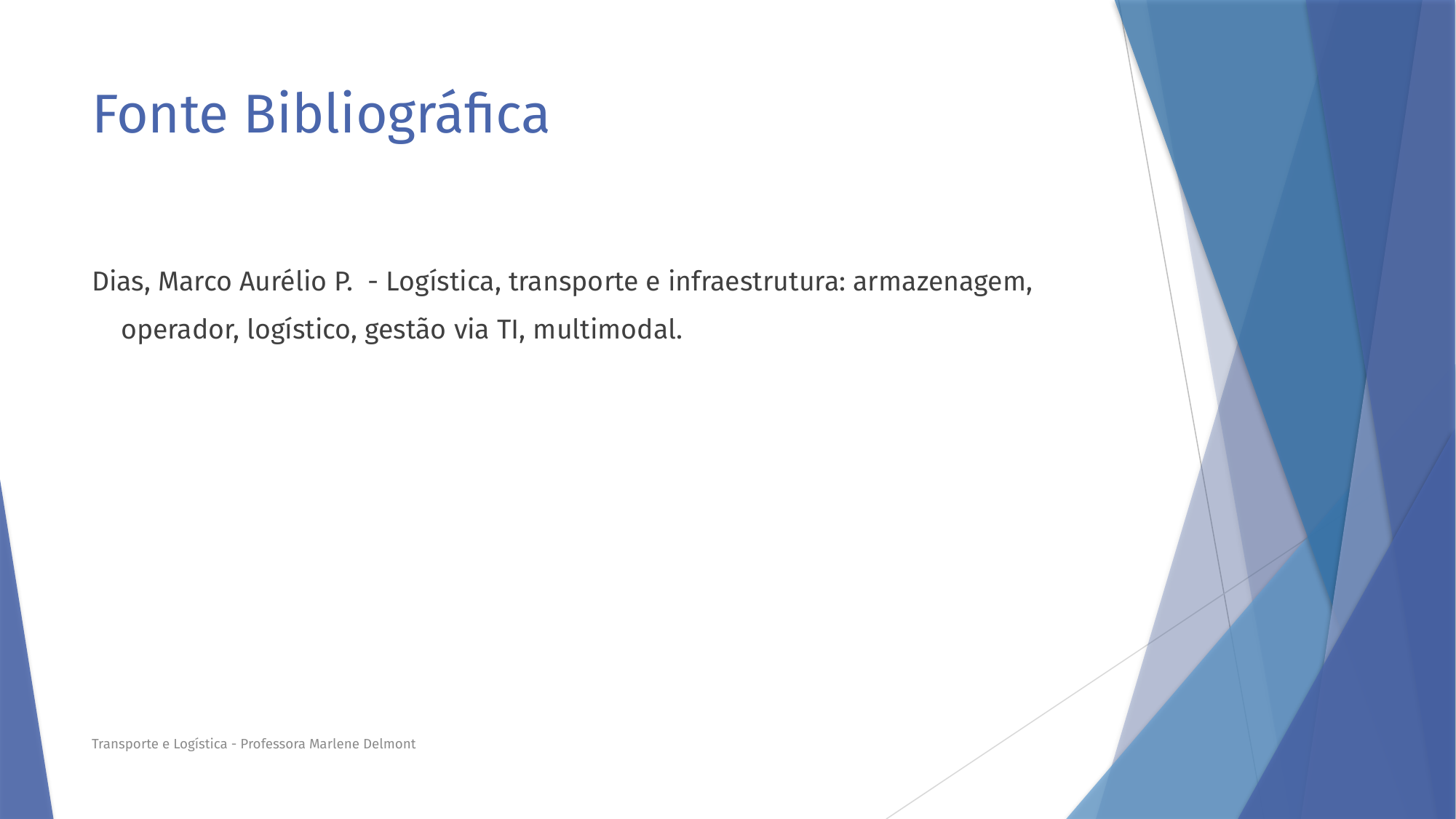

# Fonte Bibliográfica
Dias, Marco Aurélio P.  - Logística, transporte e infraestrutura: armazenagem,
    operador, logístico, gestão via TI, multimodal.
Transporte e Logística - Professora Marlene Delmont